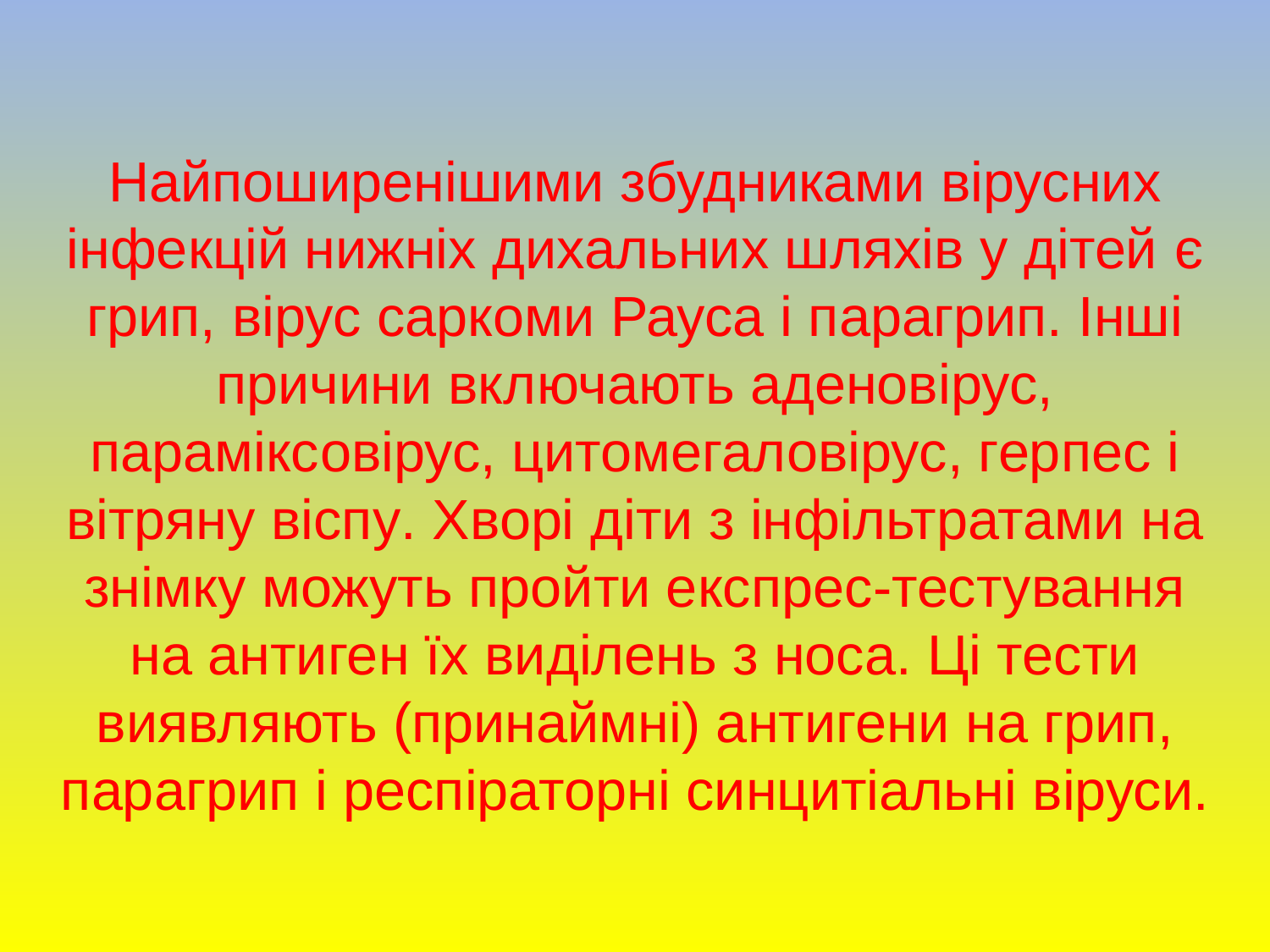

#
Найпоширенішими збудниками вірусних інфекцій нижніх дихальних шляхів у дітей є грип, вірус саркоми Рауса і парагрип. Інші причини включають аденовірус, параміксовірус, цитомегаловірус, герпес і вітряну віспу. Хворі діти з інфільтратами на знімку можуть пройти експрес-тестування на антиген їх виділень з носа. Ці тести виявляють (принаймні) антигени на грип, парагрип і респіраторні синцитіальні віруси.